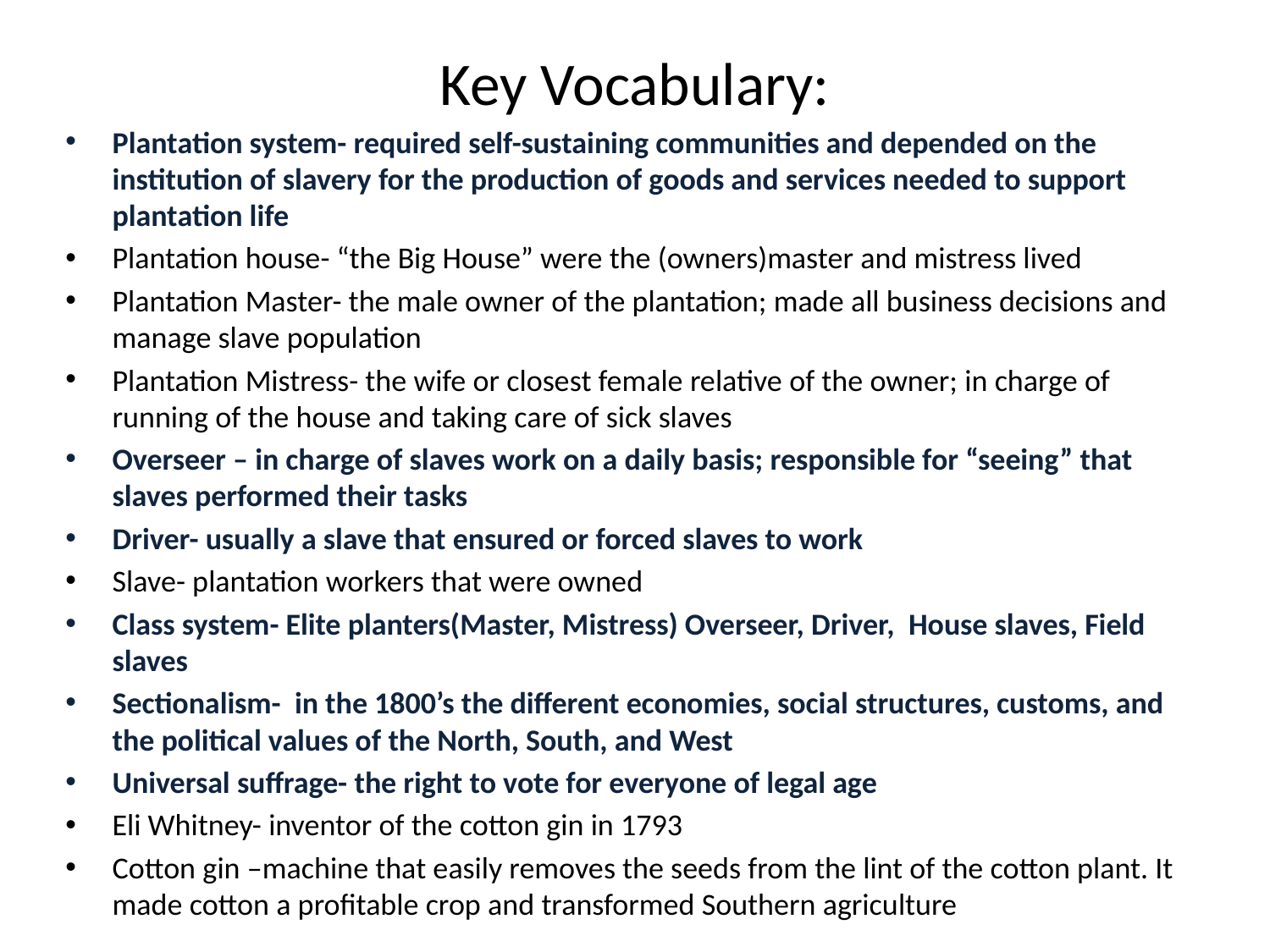

# Key Vocabulary:
Plantation system- required self-sustaining communities and depended on the institution of slavery for the production of goods and services needed to support plantation life
Plantation house- “the Big House” were the (owners)master and mistress lived
Plantation Master- the male owner of the plantation; made all business decisions and manage slave population
Plantation Mistress- the wife or closest female relative of the owner; in charge of running of the house and taking care of sick slaves
Overseer – in charge of slaves work on a daily basis; responsible for “seeing” that slaves performed their tasks
Driver- usually a slave that ensured or forced slaves to work
Slave- plantation workers that were owned
Class system- Elite planters(Master, Mistress) Overseer, Driver,  House slaves, Field slaves
Sectionalism-  in the 1800’s the different economies, social structures, customs, and the political values of the North, South, and West
Universal suffrage- the right to vote for everyone of legal age
Eli Whitney- inventor of the cotton gin in 1793
Cotton gin –machine that easily removes the seeds from the lint of the cotton plant. It made cotton a profitable crop and transformed Southern agriculture